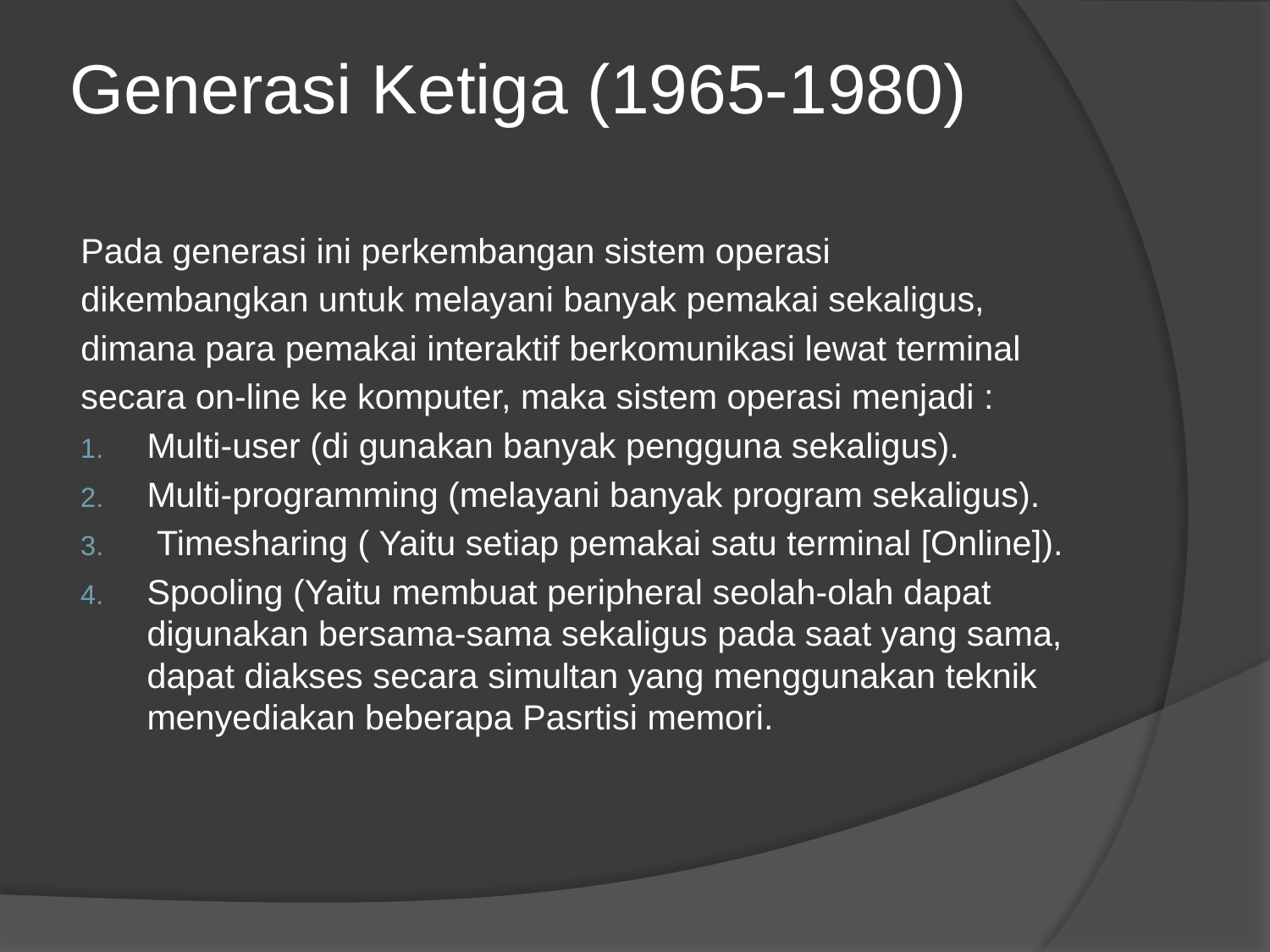

# Generasi Ketiga (1965-1980)

Pada generasi ini perkembangan sistem operasi
dikembangkan untuk melayani banyak pemakai sekaligus,
dimana para pemakai interaktif berkomunikasi lewat terminal
secara on-line ke komputer, maka sistem operasi menjadi :
Multi-user (di gunakan banyak pengguna sekaligus).
Multi-programming (melayani banyak program sekaligus).
 Timesharing ( Yaitu setiap pemakai satu terminal [Online]).
Spooling (Yaitu membuat peripheral seolah-olah dapat digunakan bersama-sama sekaligus pada saat yang sama, dapat diakses secara simultan yang menggunakan teknik menyediakan beberapa Pasrtisi memori.